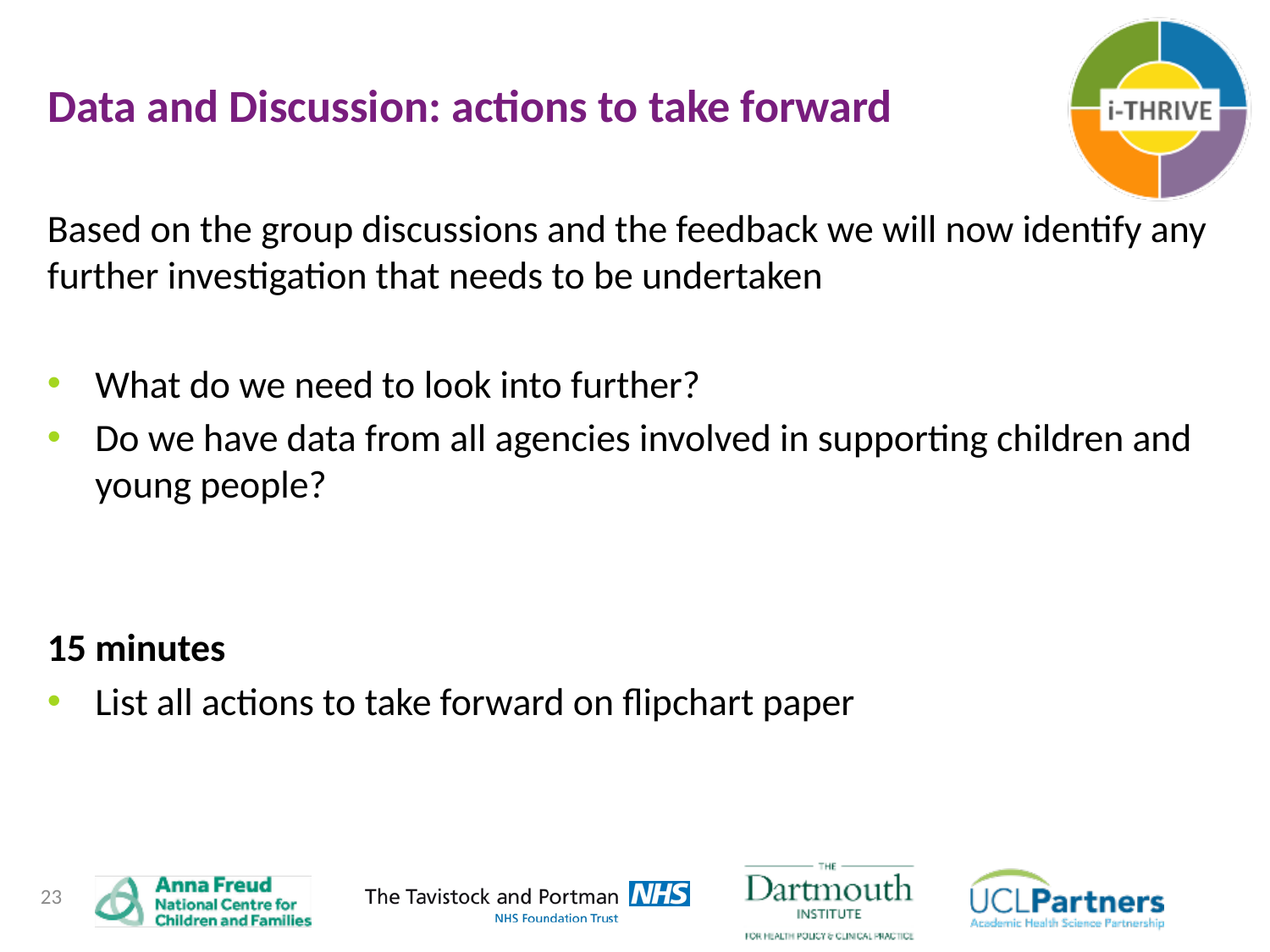

Data and Discussion: actions to take forward

Based on the group discussions and the feedback we will now identify any further investigation that needs to be undertaken

What do we need to look into further?
Do we have data from all agencies involved in supporting children and young people?

15 minutes
List all actions to take forward on flipchart paper